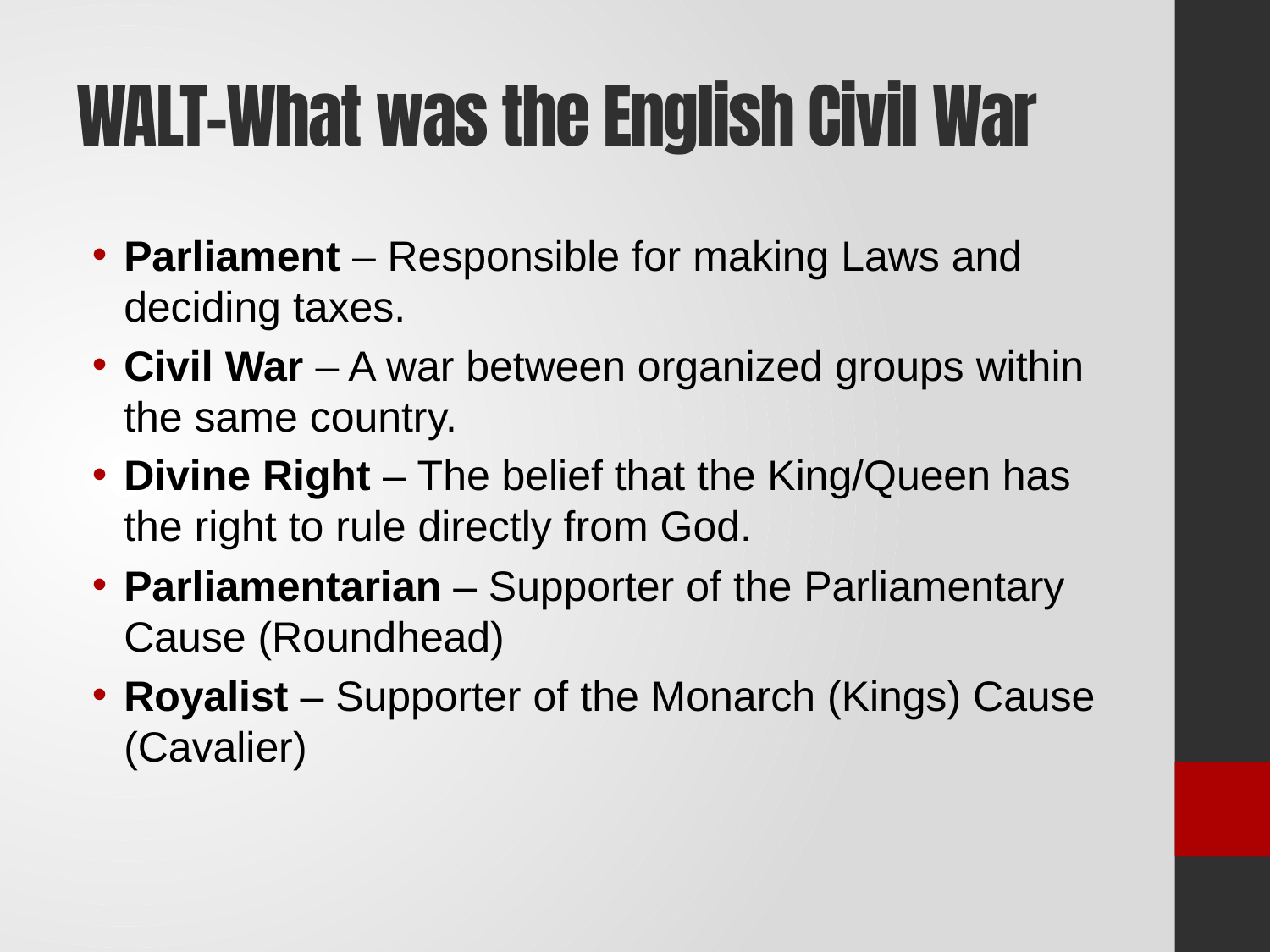

# WALT-What was the English Civil War
Parliament – Responsible for making Laws and deciding taxes.
Civil War – A war between organized groups within the same country.
Divine Right – The belief that the King/Queen has the right to rule directly from God.
Parliamentarian – Supporter of the Parliamentary Cause (Roundhead)
Royalist – Supporter of the Monarch (Kings) Cause (Cavalier)